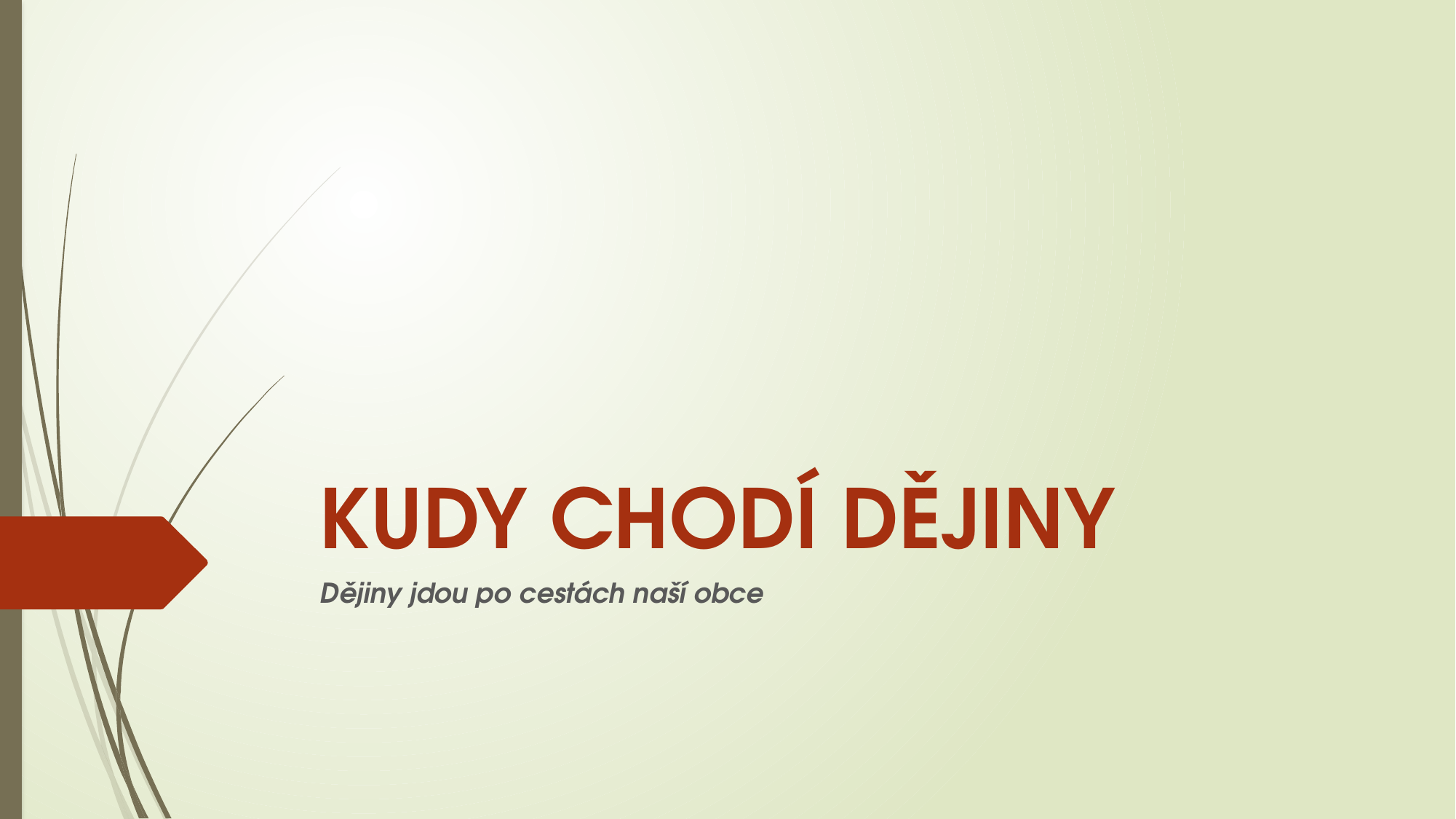

# KUDY CHODÍ DĚJINY
Dějiny jdou po cestách naší obce